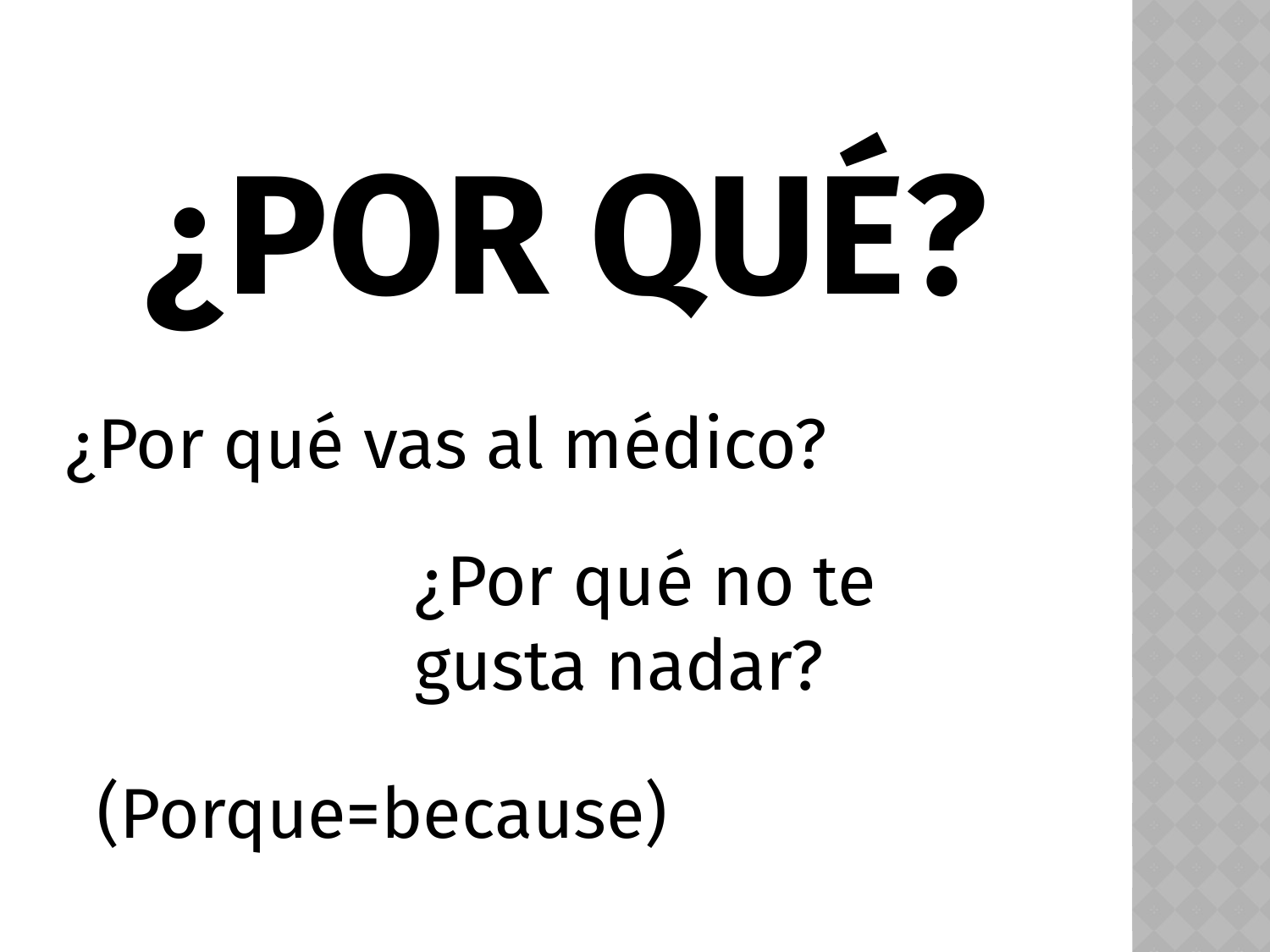

# ¿Por Qué?
¿Por qué vas al médico?
¿Por qué no te gusta nadar?
(Porque=because)